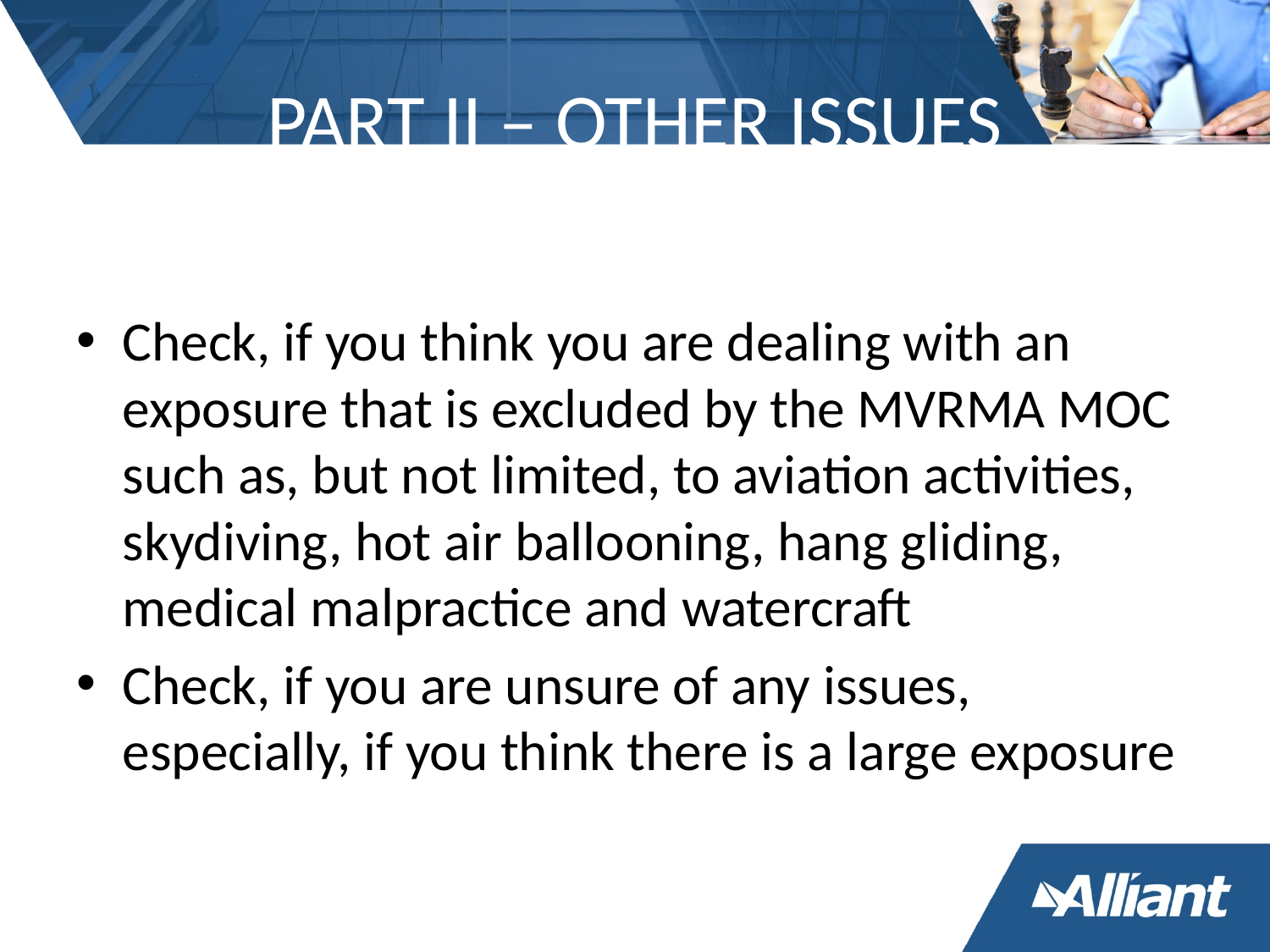

# PART II – OTHER ISSUES

Check, if you think you are dealing with an exposure that is excluded by the MVRMA MOC such as, but not limited, to aviation activities, skydiving, hot air ballooning, hang gliding, medical malpractice and watercraft
Check, if you are unsure of any issues, especially, if you think there is a large exposure